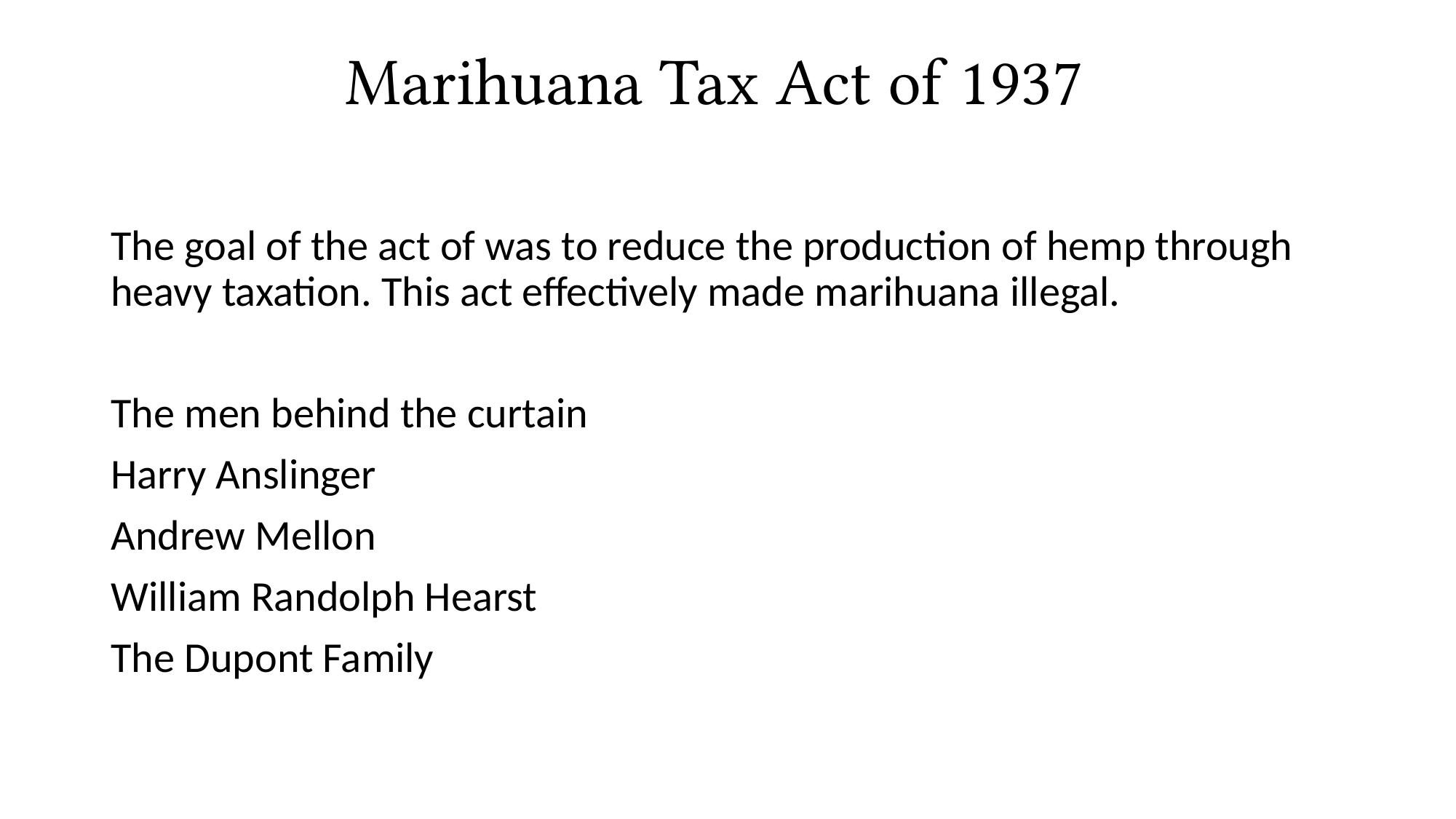

# Marihuana Tax Act of 1937
The goal of the act of was to reduce the production of hemp through heavy taxation. This act effectively made marihuana illegal.

The men behind the curtain
Harry Anslinger
Andrew Mellon
William Randolph Hearst
The Dupont Family